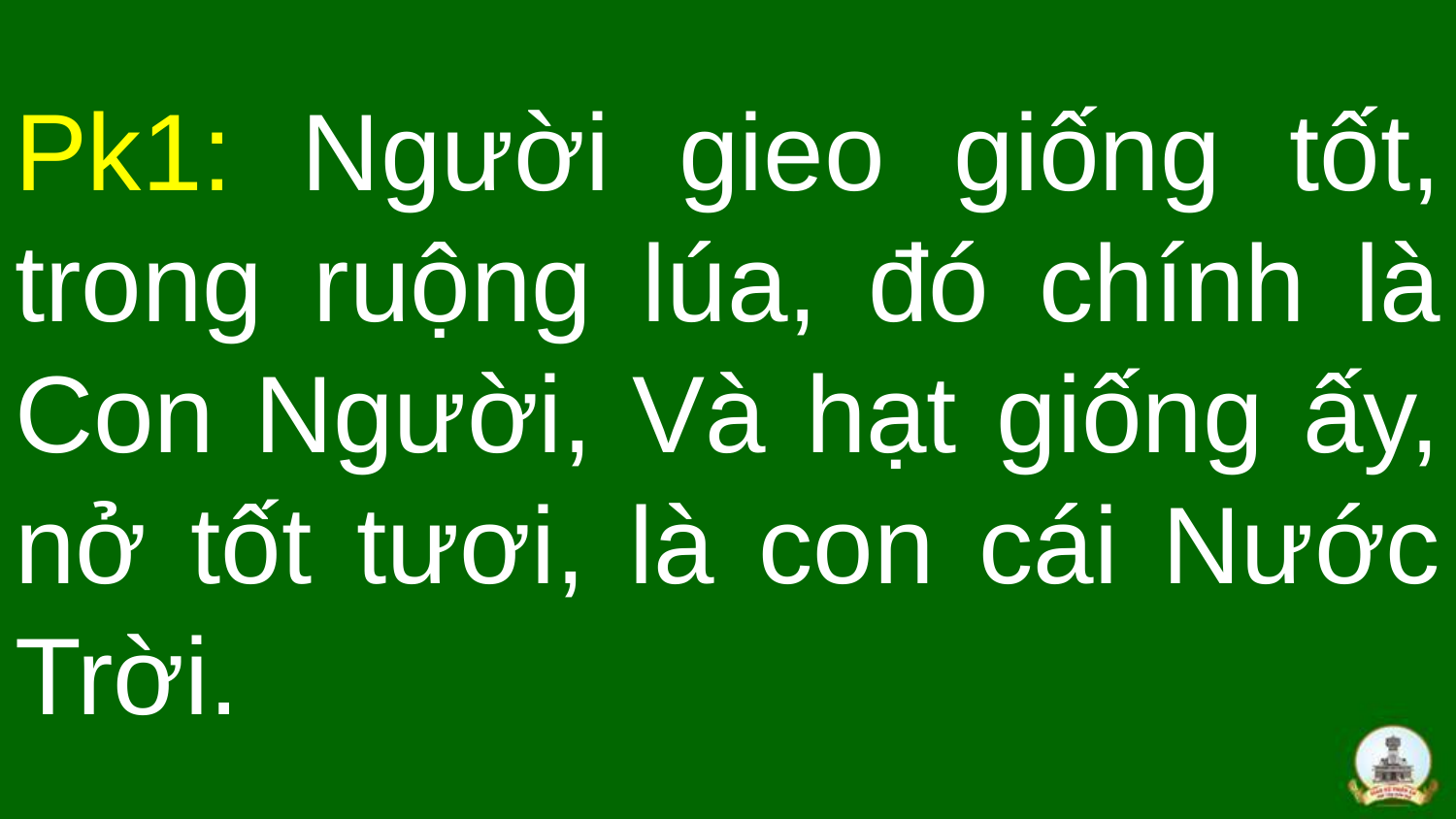

# Pk1: Người gieo giống tốt, trong ruộng lúa, đó chính là Con Người, Và hạt giống ấy, nở tốt tươi, là con cái Nước Trời.